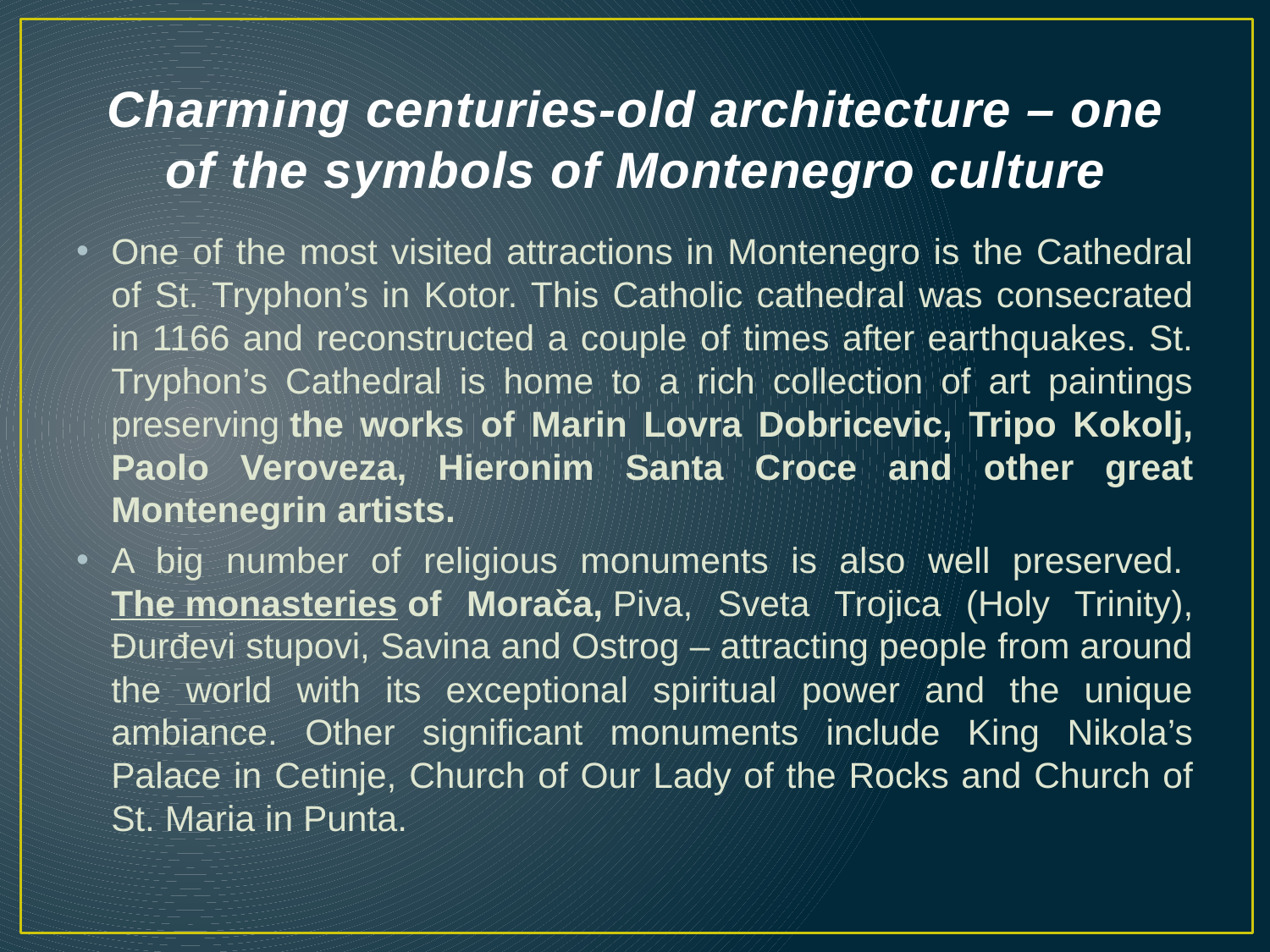

# Charming centuries-old architecture – one of the symbols of Montenegro culture
One of the most visited attractions in Montenegro is the Cathedral of St. Tryphon’s in Kotor. This Catholic cathedral was consecrated in 1166 and reconstructed a couple of times after earthquakes. St. Tryphon’s Cathedral is home to a rich collection of art paintings preserving the works of Marin Lovra Dobricevic, Tripo Kokolj, Paolo Veroveza, Hieronim Santa Croce and other great Montenegrin artists.
A big number of religious monuments is also well preserved. The monasteries of Morača, Piva, Sveta Trojica (Holy Trinity), Đurđevi stupovi, Savina and Ostrog – attracting people from around the world with its exceptional spiritual power and the unique ambiance. Other significant monuments include King Nikola’s Palace in Cetinje, Church of Our Lady of the Rocks and Church of St. Maria in Punta.